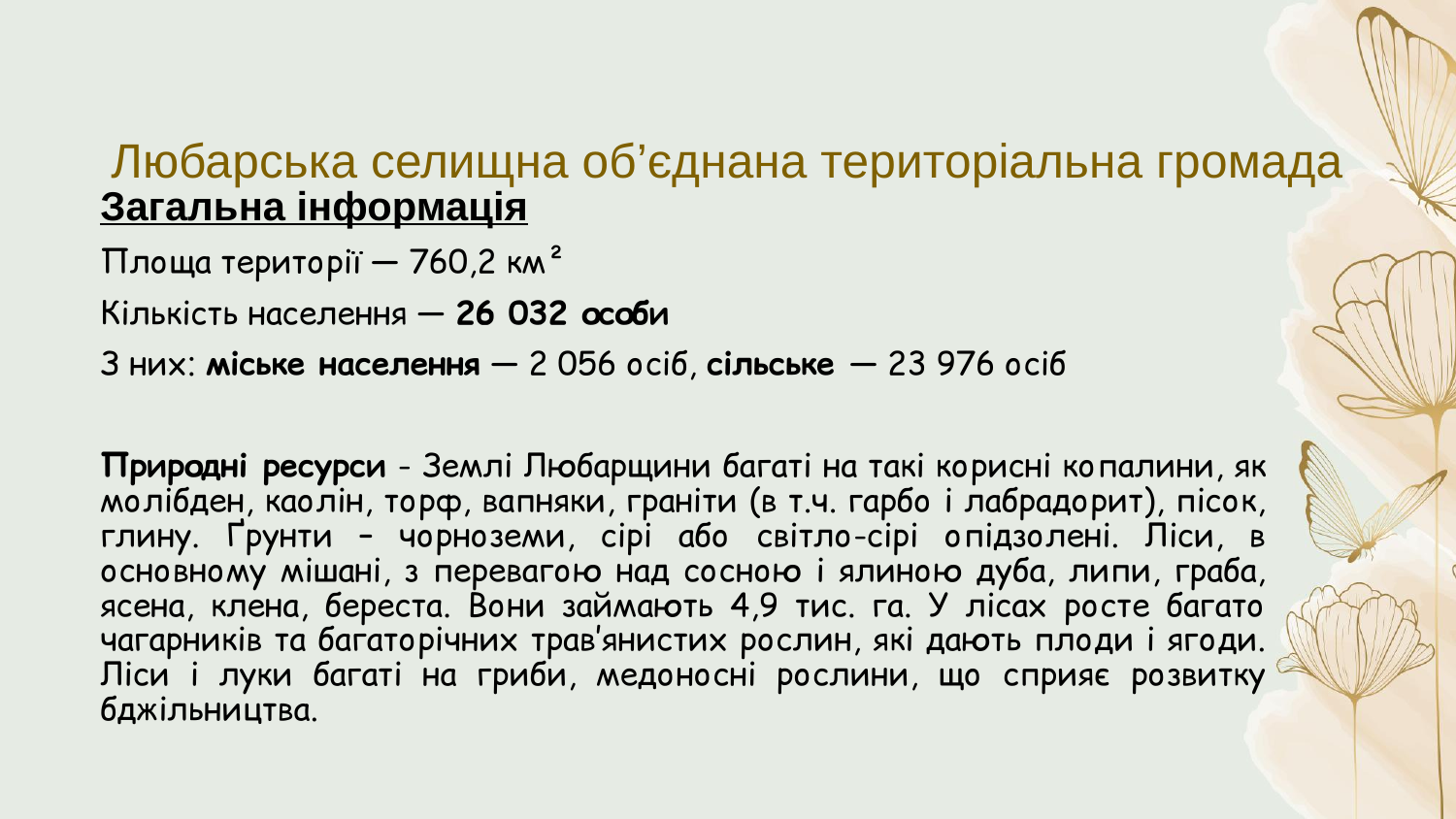

# Любарська селищна об’єднана територіальна громада

Загальна інформація
Площа території — 760,2 км²
Кількість населення — 26 032 особи
З них: міське населення — 2 056 осіб, сільське — 23 976 осіб

Природні ресурси - Землі Любарщини багаті на такі корисні копалини, як молібден, каолін, торф, вапняки, граніти (в т.ч. гарбо і лабрадорит), пісок, глину. Ґрунти – чорноземи, сірі або світло-сірі опідзолені. Ліси, в основному мішані, з перевагою над сосною і ялиною дуба, липи, граба, ясена, клена, береста. Вони займають 4,9 тис. га. У лісах росте багато чагарників та багаторічних трав’янистих рослин, які дають плоди і ягоди. Ліси і луки багаті на гриби, медоносні рослини, що сприяє розвитку бджільництва.